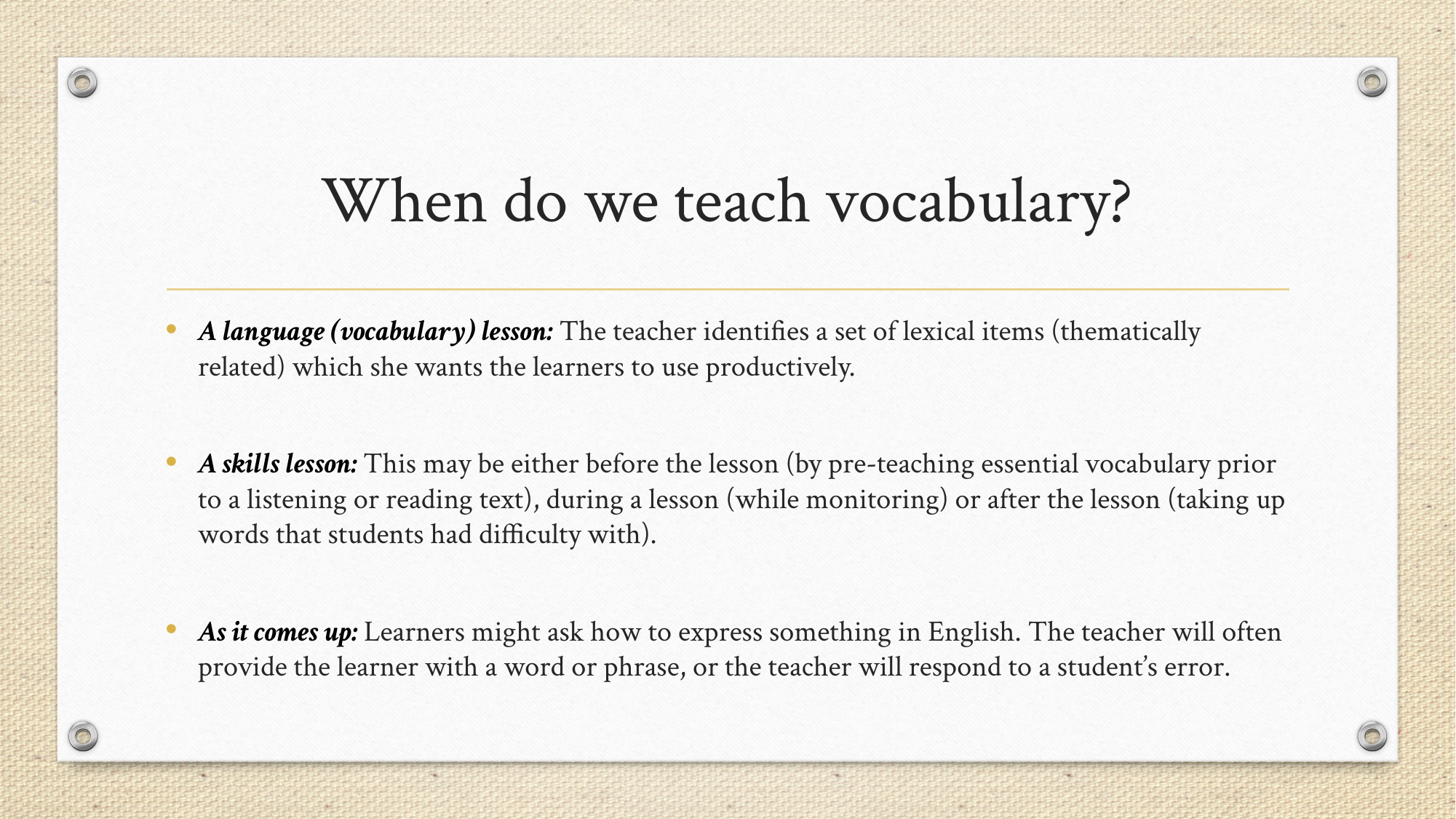

# When do we teach vocabulary?
A language (vocabulary) lesson: The teacher identifies a set of lexical items (thematically related) which she wants the learners to use productively.

A skills lesson: This may be either before the lesson (by pre-teaching essential vocabulary prior to a listening or reading text), during a lesson (while monitoring) or after the lesson (taking up words that students had difficulty with).

As it comes up: Learners might ask how to express something in English. The teacher will often provide the learner with a word or phrase, or the teacher will respond to a student’s error.